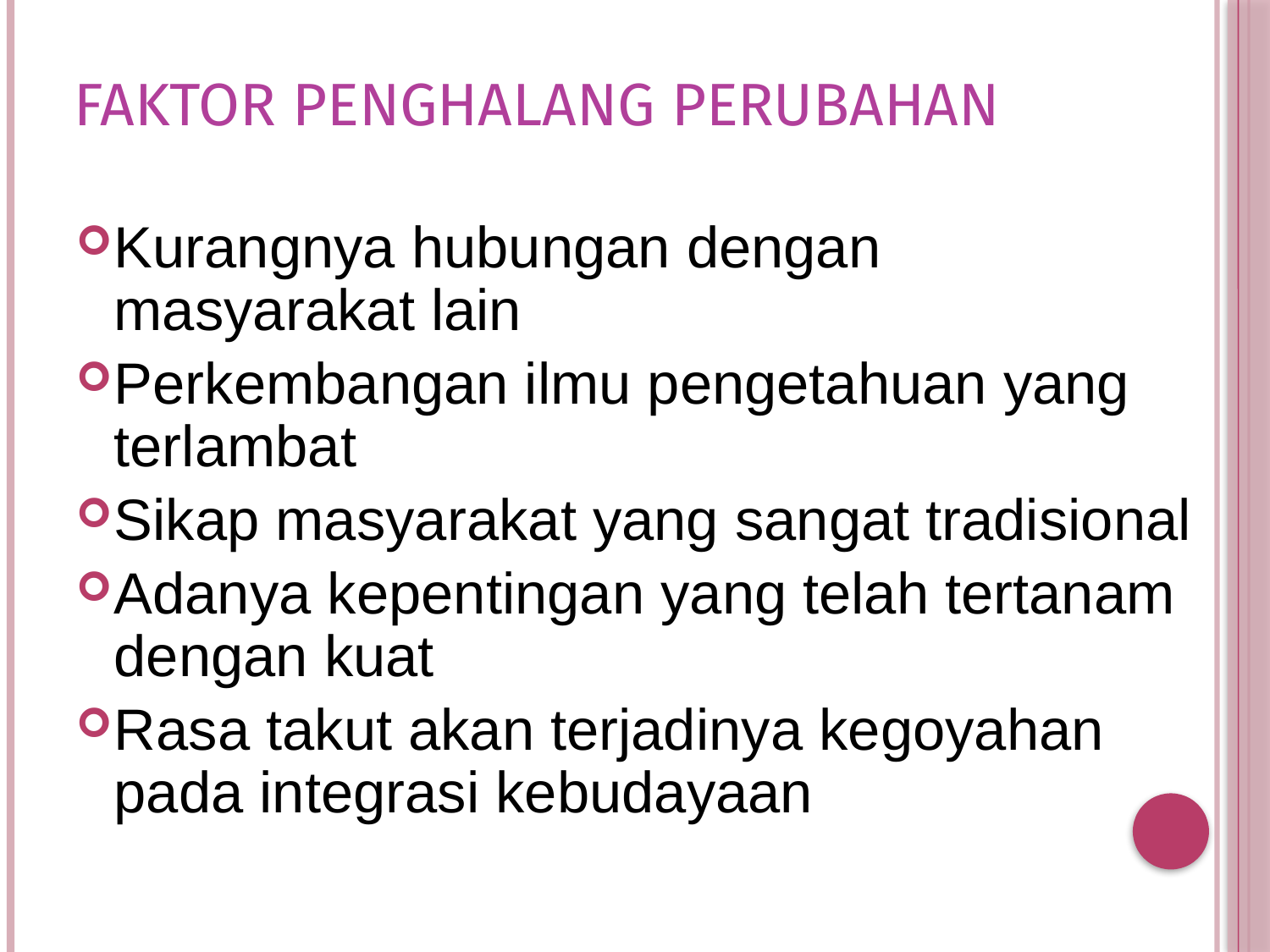

Faktor Penghalang perubahan
Kurangnya hubungan dengan masyarakat lain
Perkembangan ilmu pengetahuan yang terlambat
Sikap masyarakat yang sangat tradisional
Adanya kepentingan yang telah tertanam dengan kuat
Rasa takut akan terjadinya kegoyahan pada integrasi kebudayaan